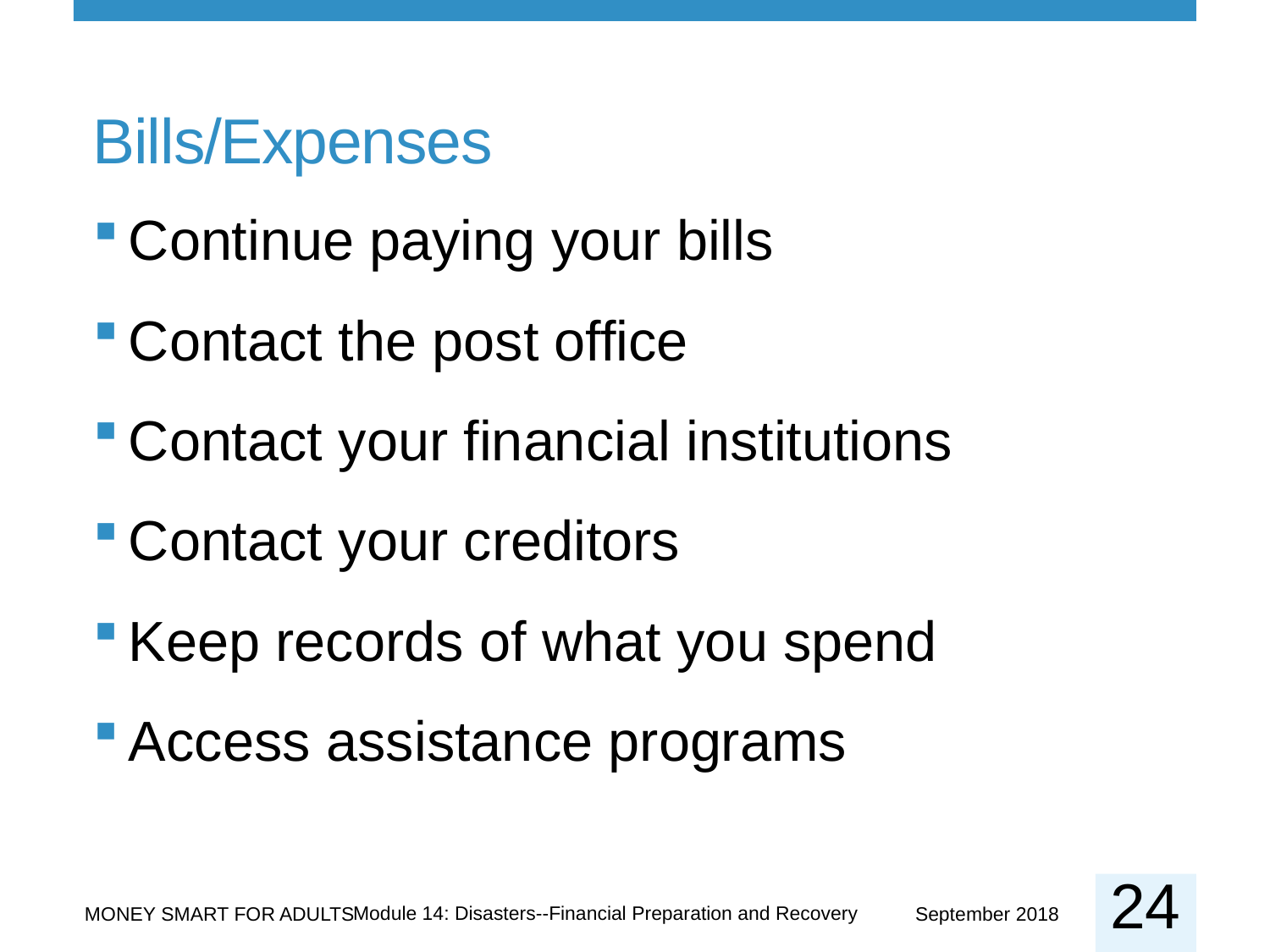

# Bills/Expenses
Continue paying your bills
Contact the post office
Contact your financial institutions
Contact your creditors
Keep records of what you spend
Access assistance programs
24